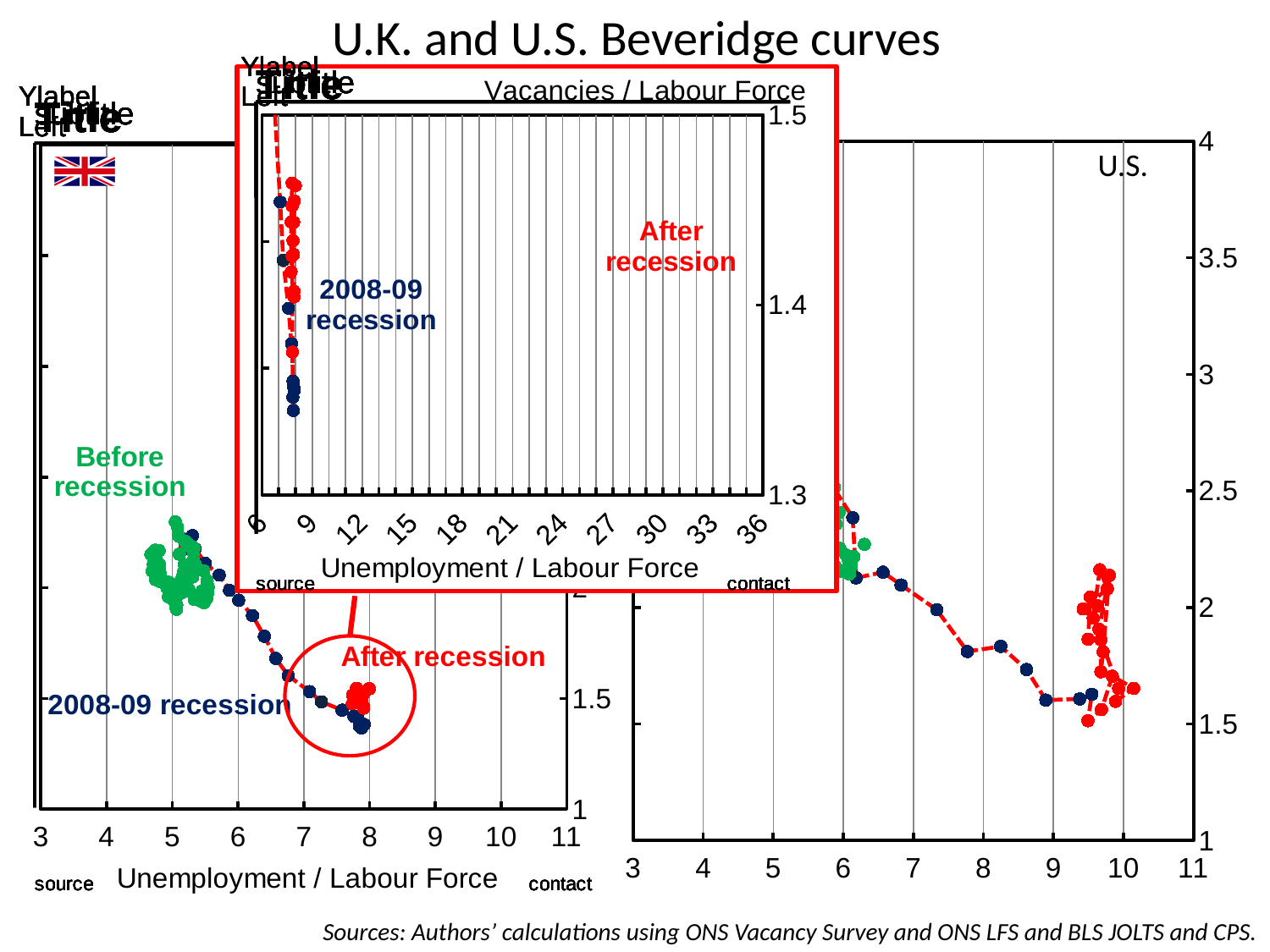

U.K. and U.S. Beveridge curves

### Chart

| Category |  |  |
|---|---|---|

### Chart

| Category |  |  |  |
|---|---|---|---|

### Chart

| Category | V/L |  |  |
|---|---|---|---|
Sources: Authors’ calculations using ONS Vacancy Survey and ONS LFS and BLS JOLTS and CPS.